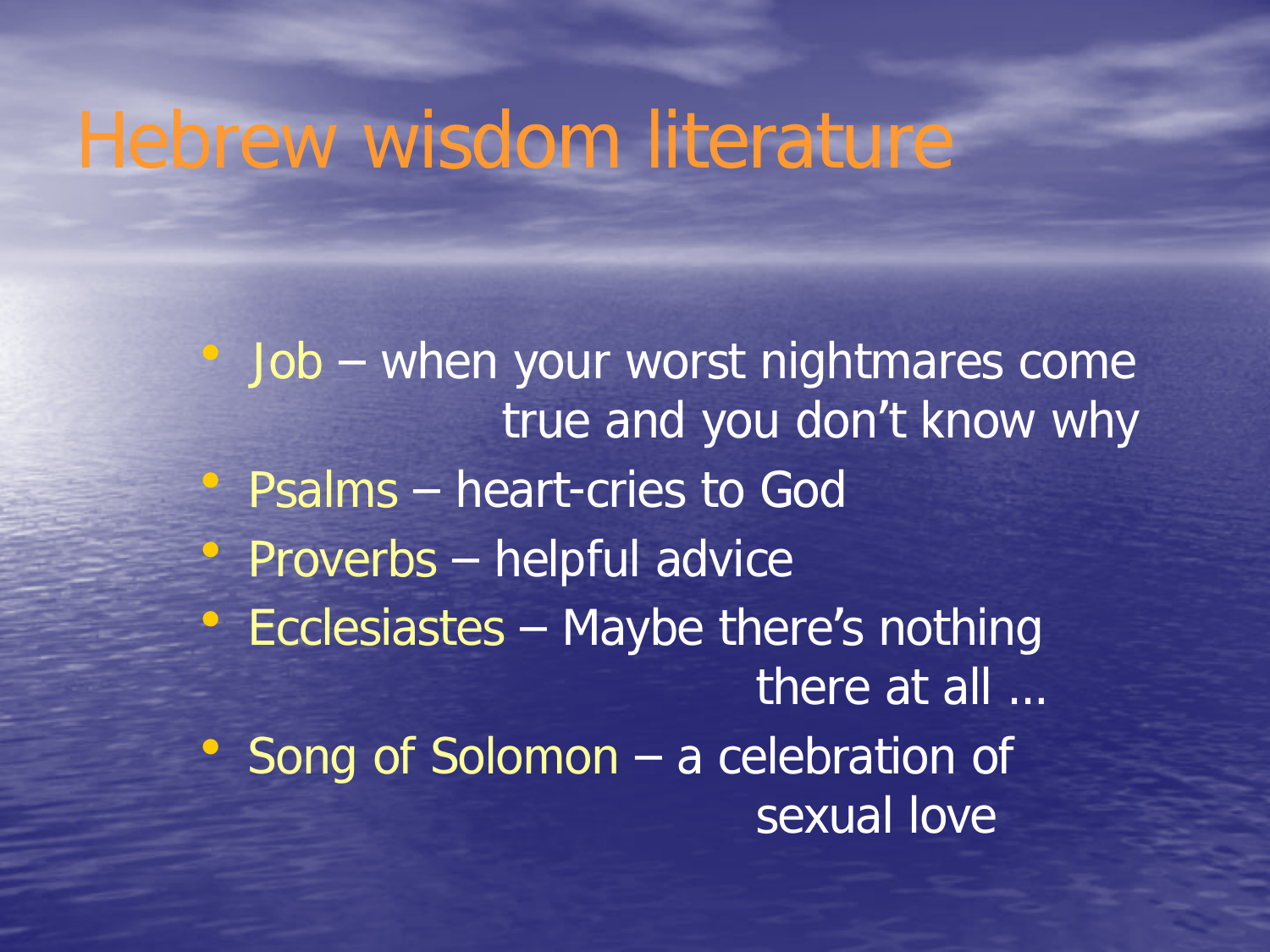

# Hebrew wisdom literature
Job – when your worst nightmares come
		true and you don’t know why
Psalms – heart-cries to God
Proverbs – helpful advice
Ecclesiastes – Maybe there’s nothing
				there at all …
Song of Solomon – a celebration of
				sexual love